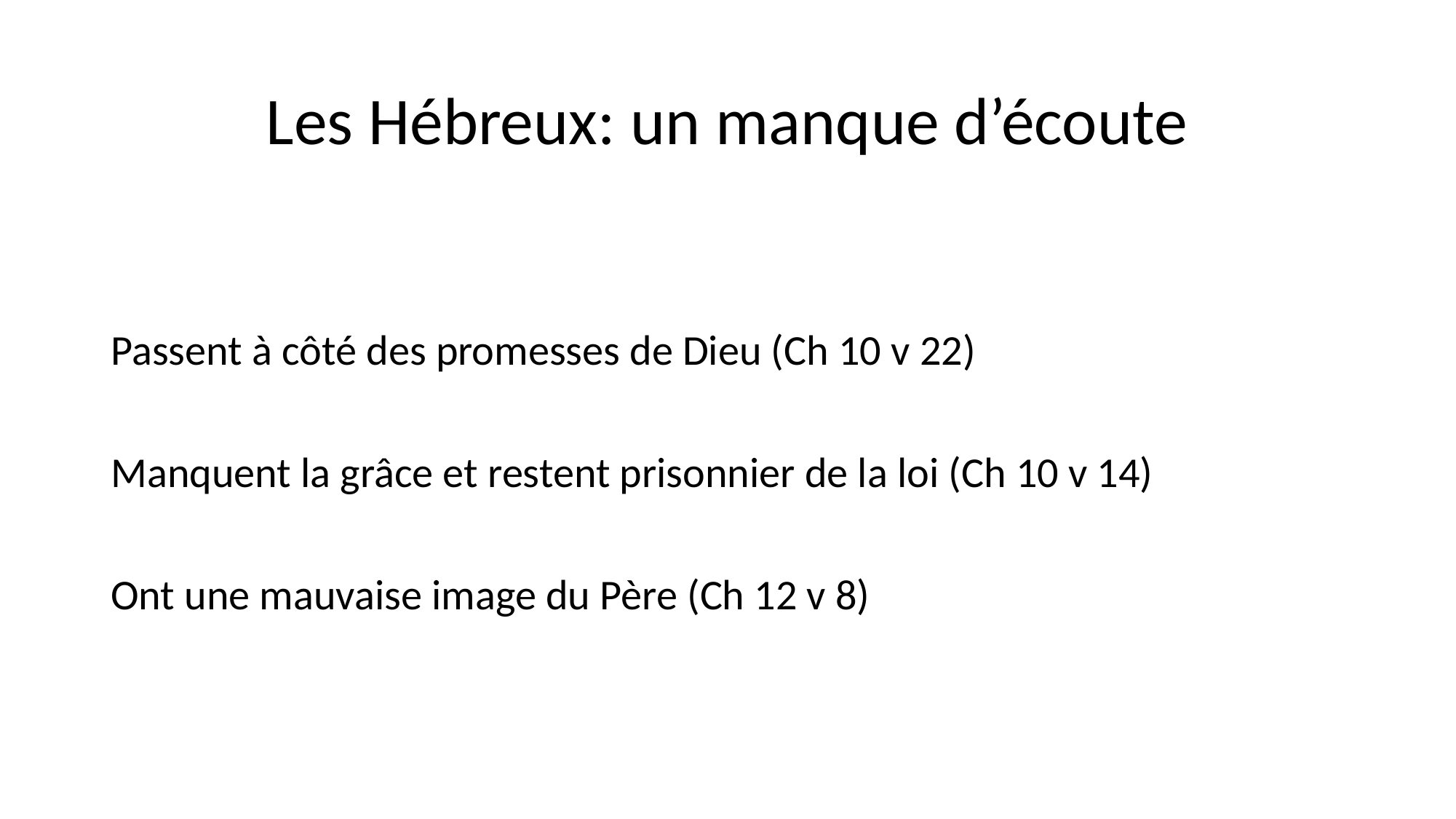

# Les Hébreux: un manque d’écoute

Passent à côté des promesses de Dieu (Ch 10 v 22)

Manquent la grâce et restent prisonnier de la loi (Ch 10 v 14)

Ont une mauvaise image du Père (Ch 12 v 8)